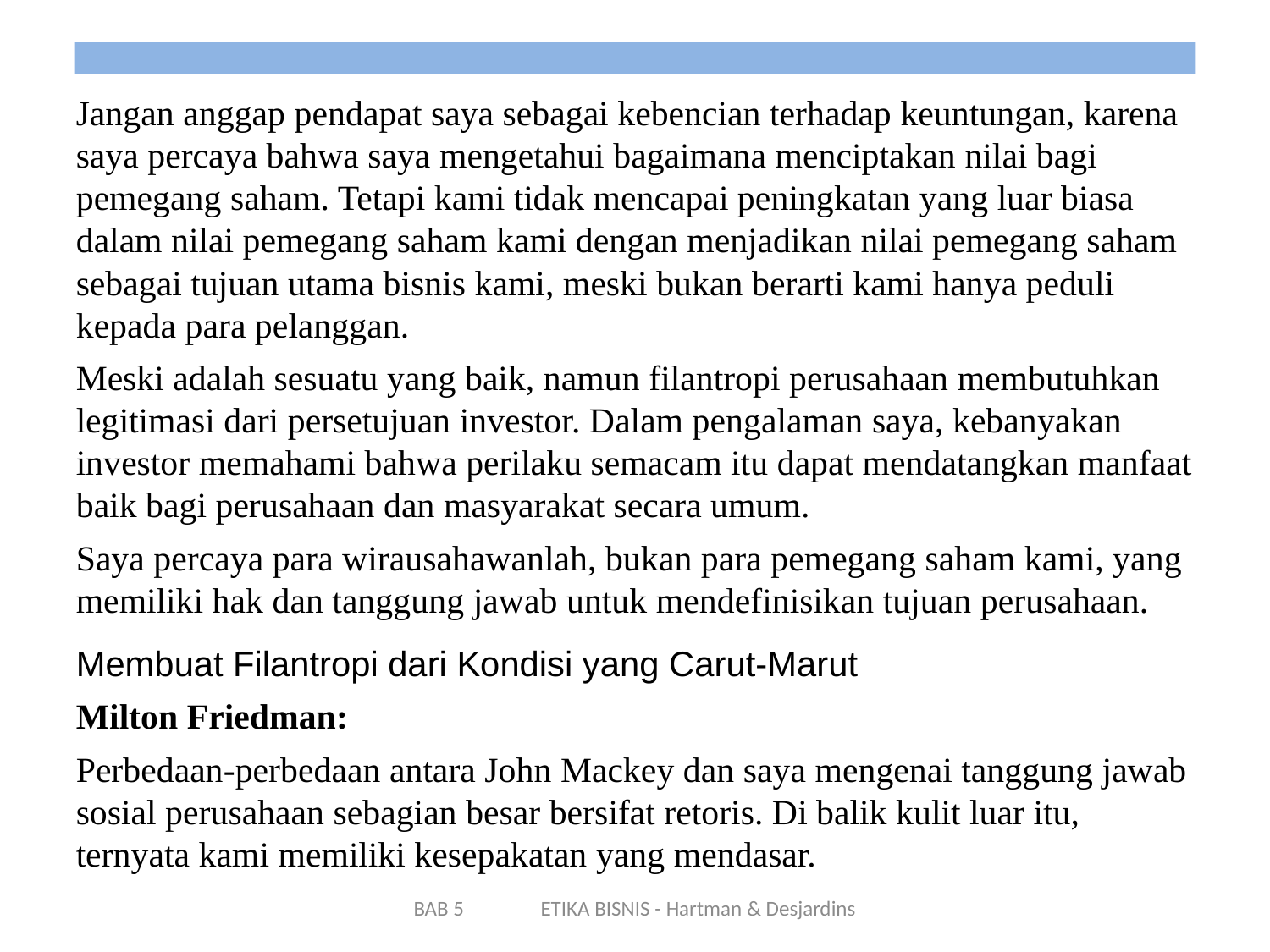

Jangan anggap pendapat saya sebagai kebencian terhadap keuntungan, karena saya percaya bahwa saya mengetahui bagaimana menciptakan nilai bagi pemegang saham. Tetapi kami tidak mencapai peningkatan yang luar biasa dalam nilai pemegang saham kami dengan menjadikan nilai pemegang saham sebagai tujuan utama bisnis kami, meski bukan berarti kami hanya peduli kepada para pelanggan.
Meski adalah sesuatu yang baik, namun filantropi perusahaan membutuhkan legitimasi dari persetujuan investor. Dalam pengalaman saya, kebanyakan investor memahami bahwa perilaku semacam itu dapat mendatangkan manfaat baik bagi perusahaan dan masyarakat secara umum.
Saya percaya para wirausahawanlah, bukan para pemegang saham kami, yang memiliki hak dan tanggung jawab untuk mendefinisikan tujuan perusahaan.
Membuat Filantropi dari Kondisi yang Carut-Marut
Milton Friedman:
Perbedaan-perbedaan antara John Mackey dan saya mengenai tanggung jawab sosial perusahaan sebagian besar bersifat retoris. Di balik kulit luar itu, ternyata kami memiliki kesepakatan yang mendasar.
BAB 5	ETIKA BISNIS - Hartman & Desjardins
22